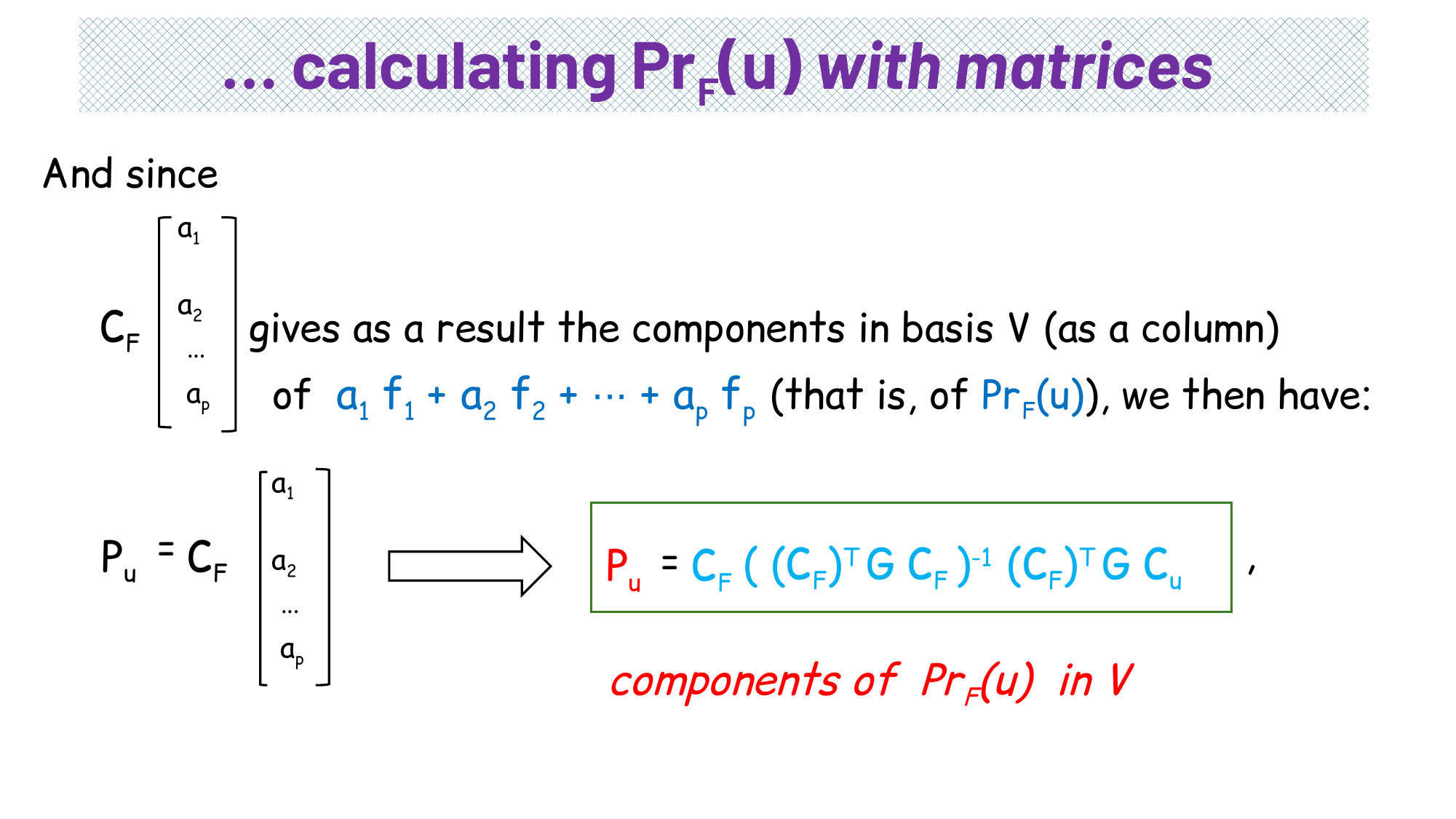

… calculating PrF(u) with matrices
And since
a1
a2
 …
 ap

     CF               gives as a result the components in basis V (as a column)
                    of  a1 f1 + a2 f2 + ∙∙∙ + ap fp  (that is, of PrF(u)), we then have:

a1
a2
 …
 ap

=
Pu    CF
                                                  ,

components of  PrF(u)  in V

( (CF)T G CF )-1  (CF)T G Cu

=
Pu    CF